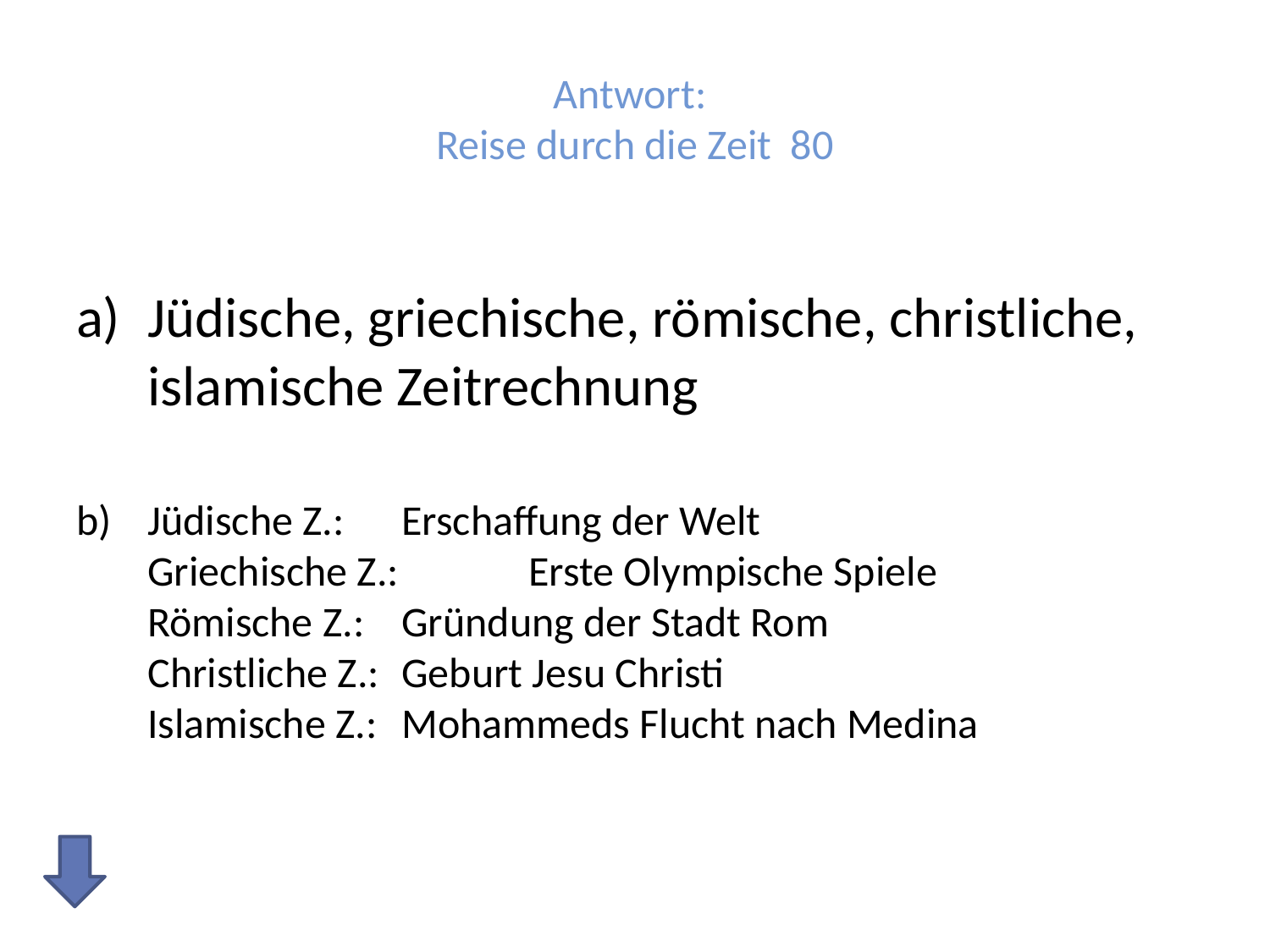

# Antwort: Reise durch die Zeit  80
Jüdische, griechische, römische, christliche, islamische Zeitrechnung
Jüdische Z.: 	Erschaffung der Welt
Griechische Z.: 	Erste Olympische Spiele
Römische Z.: 	Gründung der Stadt Rom
Christliche Z.: 	Geburt Jesu Christi
Islamische Z.: 	Mohammeds Flucht nach Medina